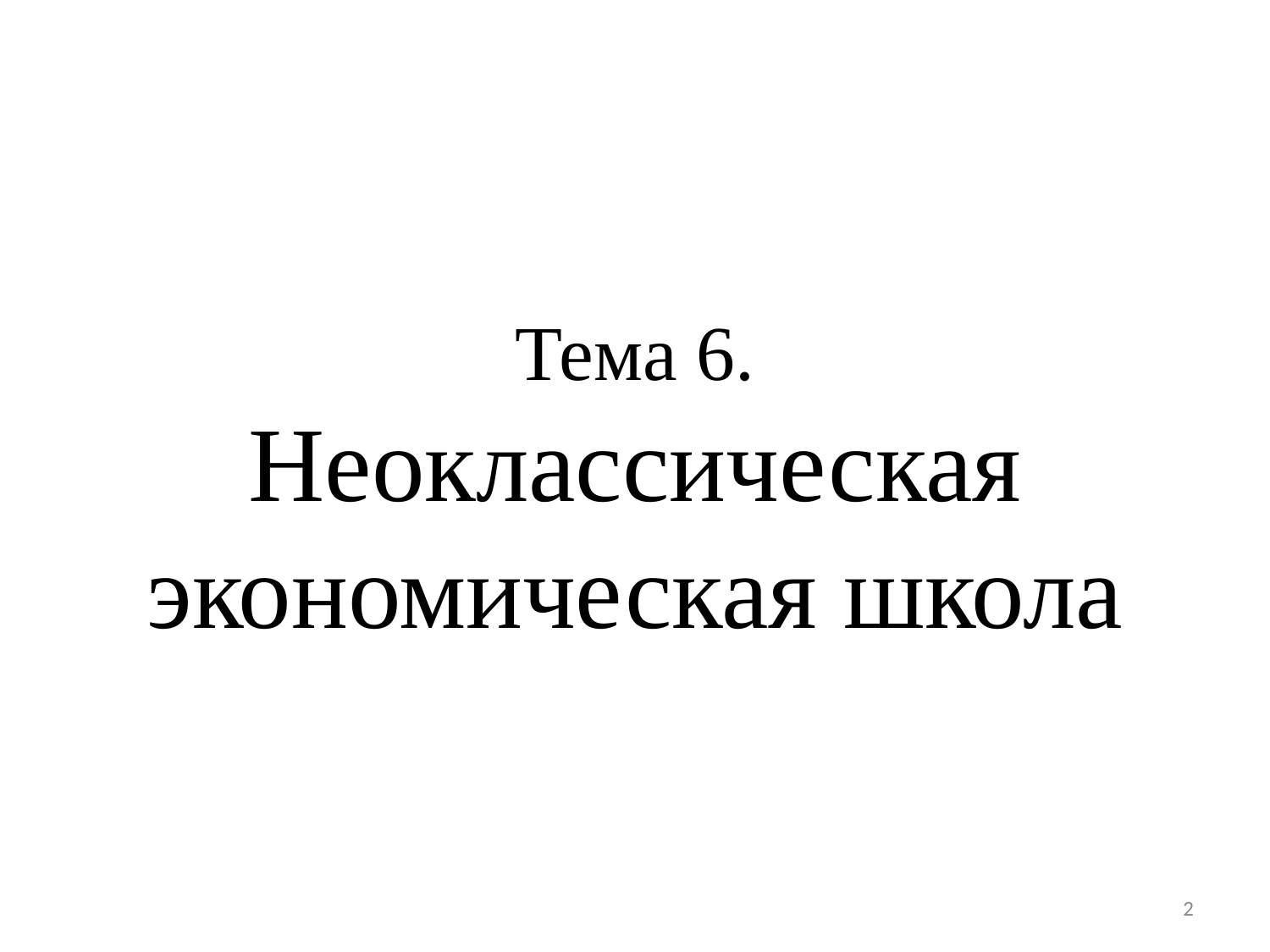

# Тема 6. Неоклассическая экономическая школа
2